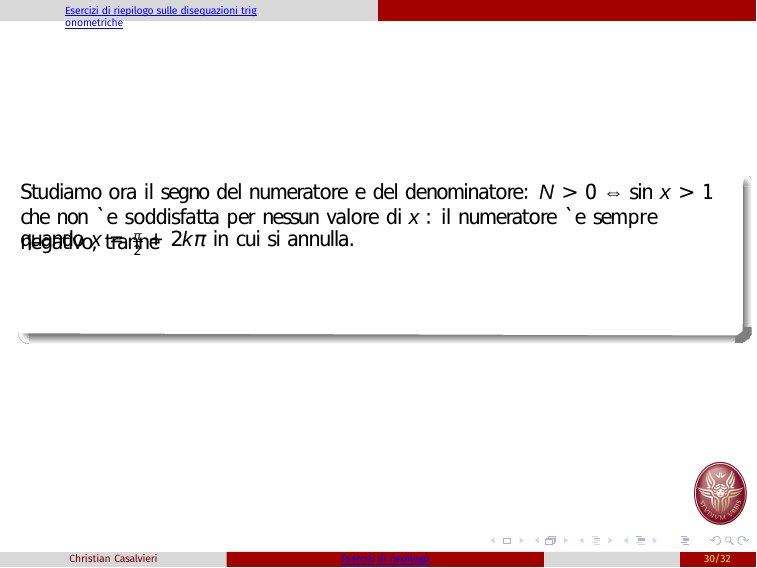

Esercizi di riepilogo sulle disequazioni trigonometriche

Studiamo ora il segno del numeratore e del denominatore: N > 0 ⇔ sin x > 1 che non `e soddisfatta per nessun valore di x : il numeratore `e sempre negativo, tranne

quando x = π  + 2kπ in cui si annulla.
2

Christian Casalvieri
Esercizi di riepilogo
30/32